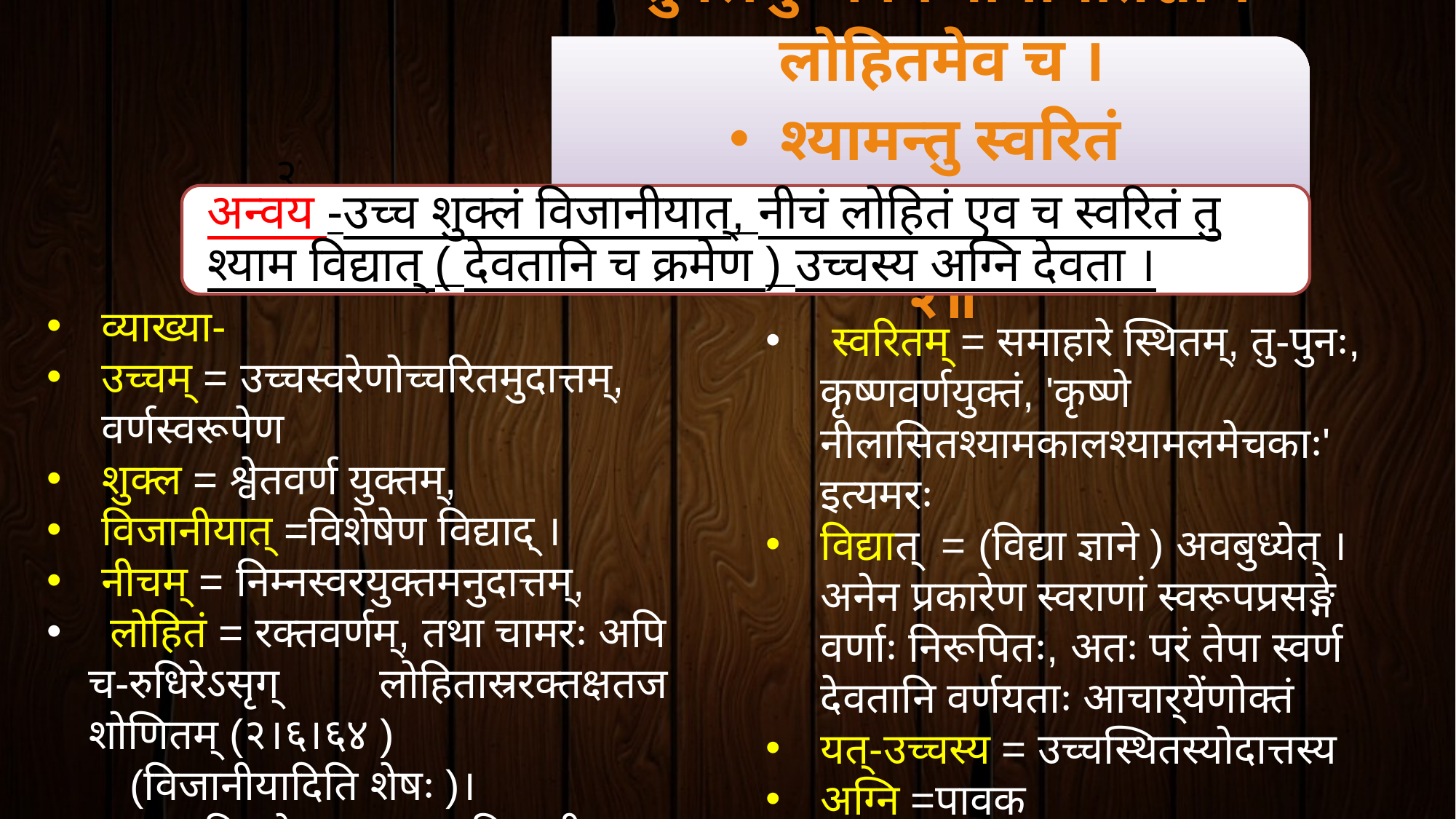

२
शुक्लमुच्चं विजानीयातन्नीचं लोहितमेव च ।
अन्वय -उच्च शुक्लं विजानीयात्, नीचं लोहितं एव च स्वरितं तु श्याम विद्यात् ( देवतानि च क्रमेण ) उच्चस्य अग्नि देवता ।
व्याख्या-
उच्चम् = उच्चस्वरेणोच्चरितमुदात्तम्, वर्णस्वरूपेण
शुक्ल = श्वेतवर्ण युक्तम्,
विजानीयात् =विशेषेण विद्याद् ।
नीचम् = निम्नस्वरयुक्तमनुदात्तम्,
  लोहितं = रक्तवर्णम्, तथा चामरः अपि च-रुधिरेऽसृग्         लोहितास्ररक्तक्षतज शोणितम् (२।६।६४ )
       (विजानीयादिति शेषः )।
  एव = निश्चयेन, च  पुनः, विजानीयात् ।
  तु= तथा च,
 स्वरितम् = समाहारे स्थितम्, तु-पुनः, कृष्णवर्णयुक्तं, 'कृष्णे नीलासितश्यामकालश्यामलमेचकाः' इत्यमरः
विद्यात्  = (विद्या ज्ञाने ) अवबुध्येत् । अनेन प्रकारेण स्वराणां स्वरूपप्रसङ्गे वर्णाः निरूपितः, अतः परं तेपा स्वर्ण देवतानि वर्णयताः आचार्येंणोक्तं
यत्-उच्चस्य = उच्चस्थितस्योदात्तस्य
अग्नि =पावक
देवत्वं, विजानीयादिति पूर्वेणान्वयः ।